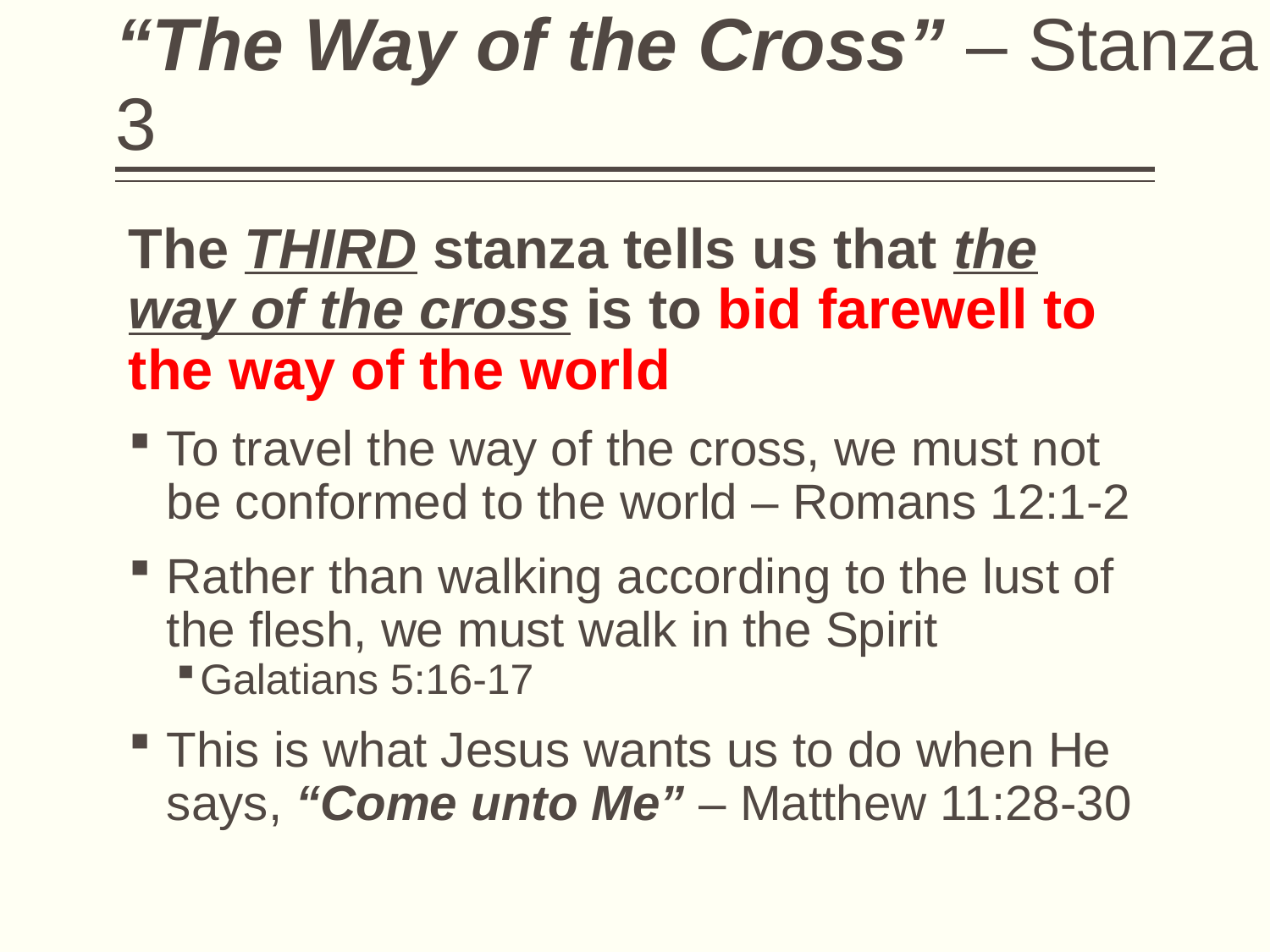

# “The Way of the Cross” – Stanza 3
The THIRD stanza tells us that the way of the cross is to bid farewell to the way of the world
To travel the way of the cross, we must not be conformed to the world – Romans 12:1-2
Rather than walking according to the lust of the flesh, we must walk in the Spirit
Galatians 5:16-17
This is what Jesus wants us to do when He says, “Come unto Me” – Matthew 11:28-30